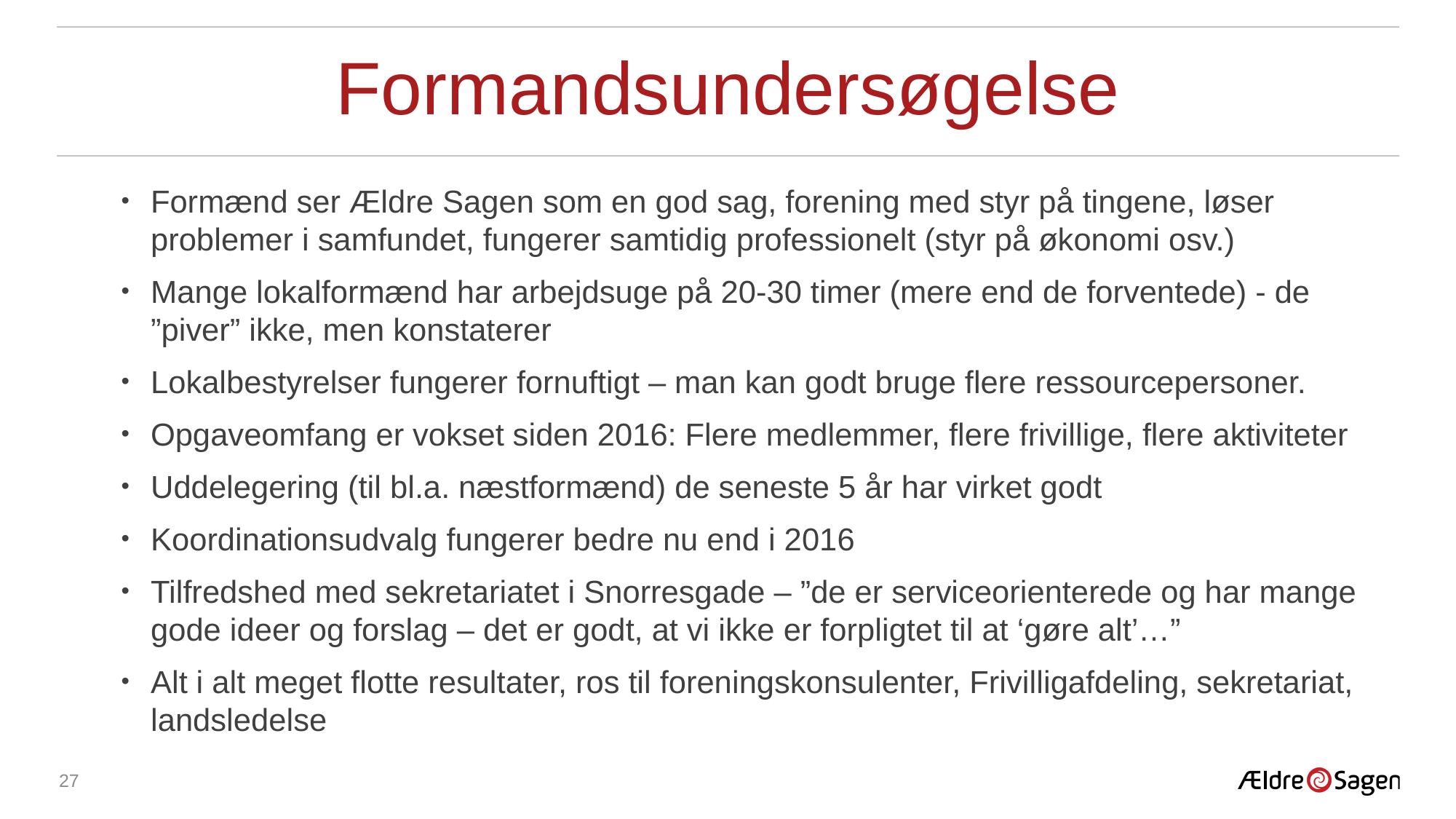

# Formandsundersøgelse
Formænd ser Ældre Sagen som en god sag, forening med styr på tingene, løser problemer i samfundet, fungerer samtidig professionelt (styr på økonomi osv.)
Mange lokalformænd har arbejdsuge på 20-30 timer (mere end de forventede) - de ”piver” ikke, men konstaterer
Lokalbestyrelser fungerer fornuftigt – man kan godt bruge flere ressourcepersoner.
Opgaveomfang er vokset siden 2016: Flere medlemmer, flere frivillige, flere aktiviteter
Uddelegering (til bl.a. næstformænd) de seneste 5 år har virket godt
Koordinationsudvalg fungerer bedre nu end i 2016
Tilfredshed med sekretariatet i Snorresgade – ”de er serviceorienterede og har mange gode ideer og forslag – det er godt, at vi ikke er forpligtet til at ‘gøre alt’…”
Alt i alt meget flotte resultater, ros til foreningskonsulenter, Frivilligafdeling, sekretariat, landsledelse
27